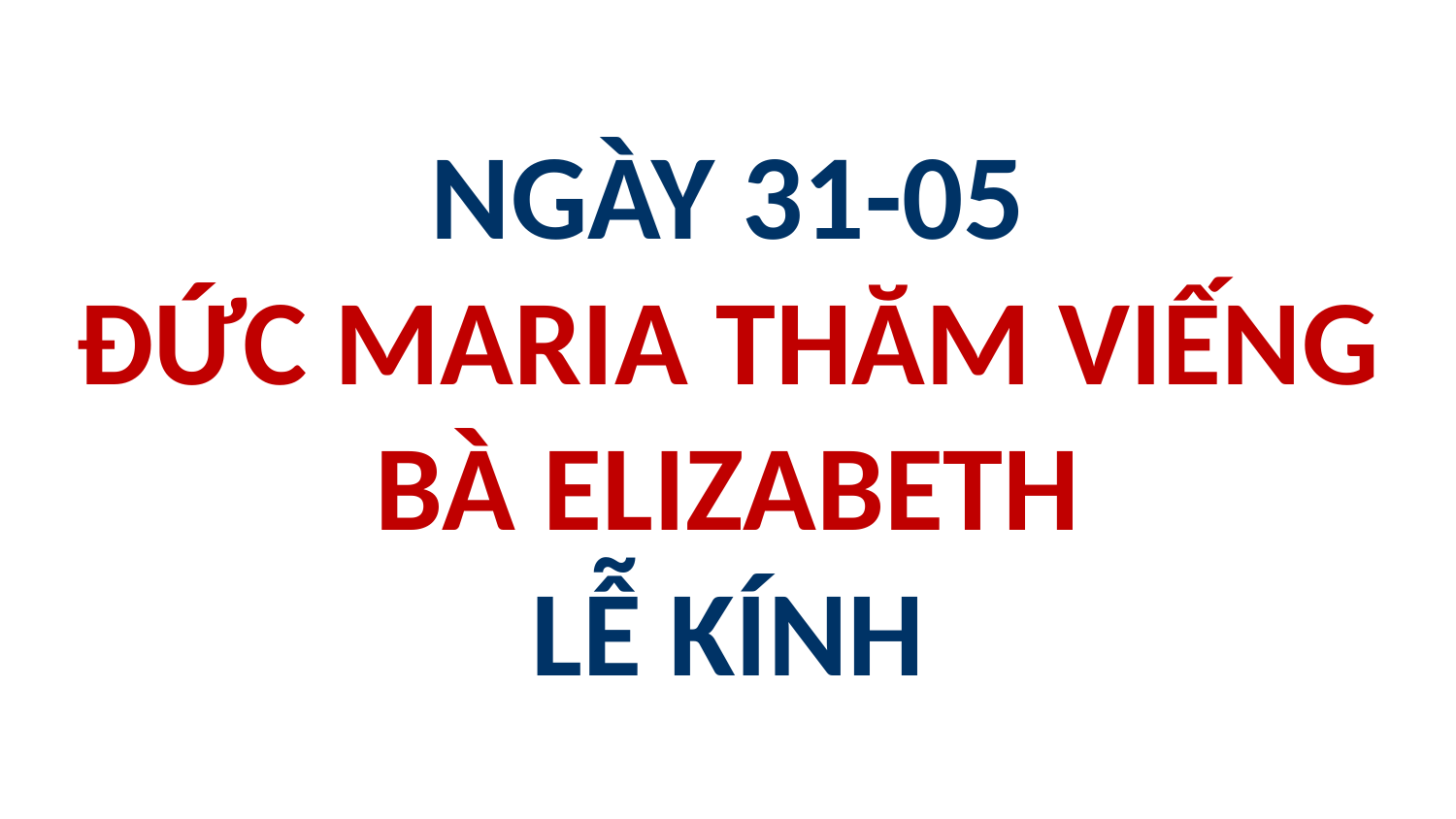

# NGÀY 31-05 ĐỨC MARIA THĂM VIẾNG BÀ ELIZABETH LỄ KÍNH